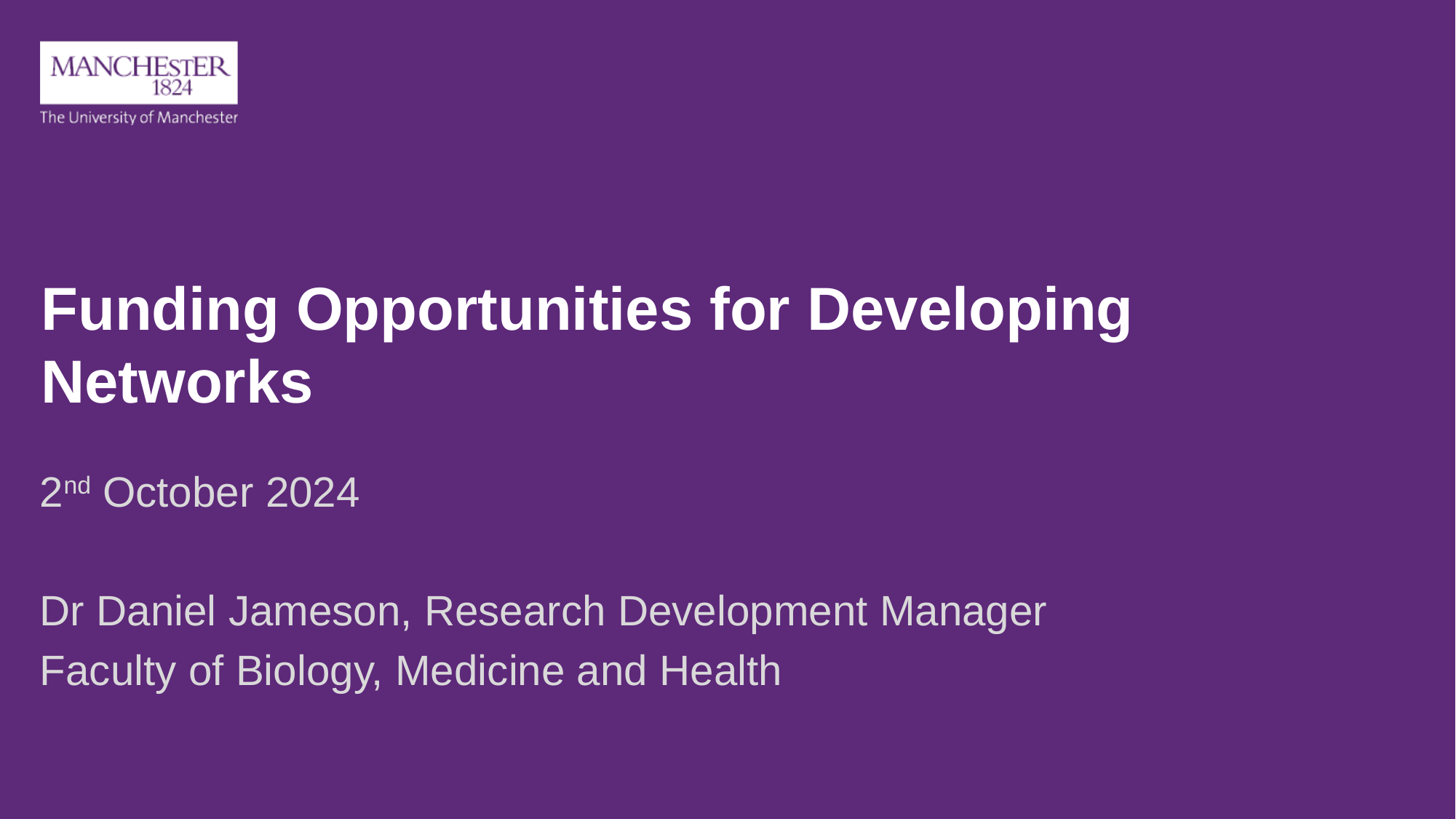

# Funding Opportunities for Developing Networks
2nd October 2024

Dr Daniel Jameson, Research Development Manager
Faculty of Biology, Medicine and Health